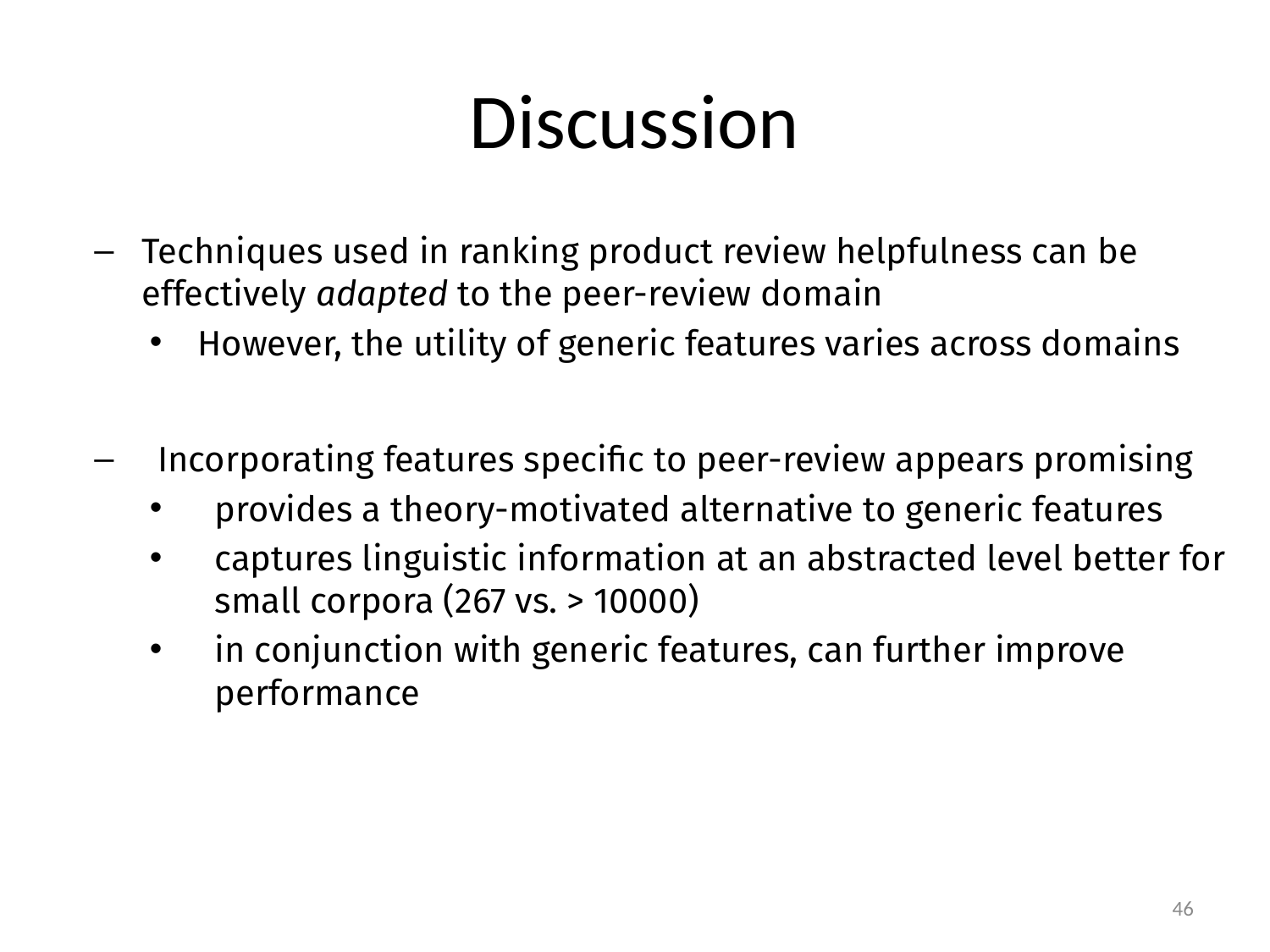

# Discussion
Techniques used in ranking product review helpfulness can be effectively adapted to the peer-review domain
However, the utility of generic features varies across domains

Incorporating features specific to peer-review appears promising
provides a theory-motivated alternative to generic features
captures linguistic information at an abstracted level better for small corpora (267 vs. > 10000)
in conjunction with generic features, can further improve performance

46